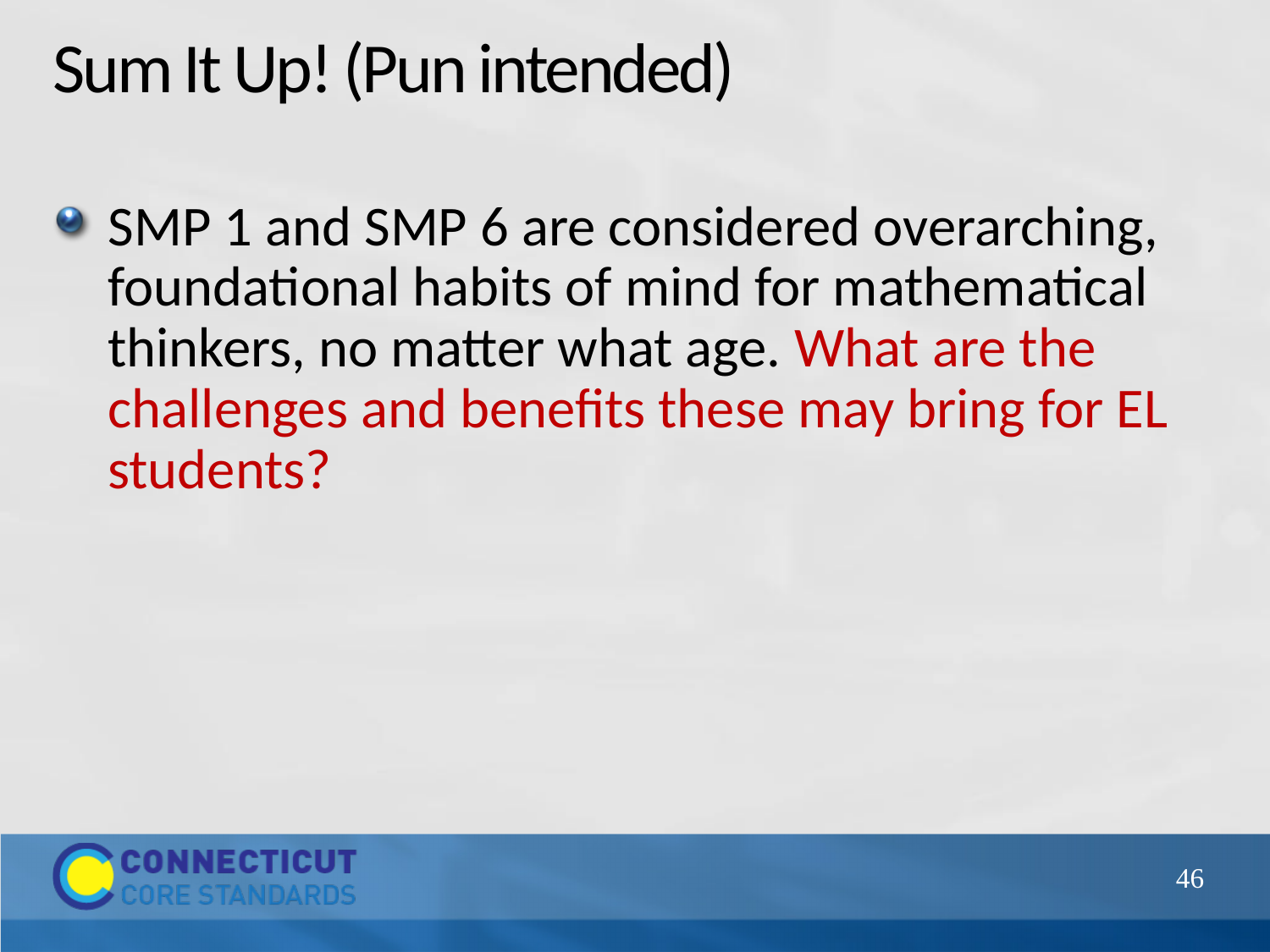

# Sum It Up! (Pun intended)
SMP 1 and SMP 6 are considered overarching, foundational habits of mind for mathematical thinkers, no matter what age. What are the challenges and benefits these may bring for EL students?

46